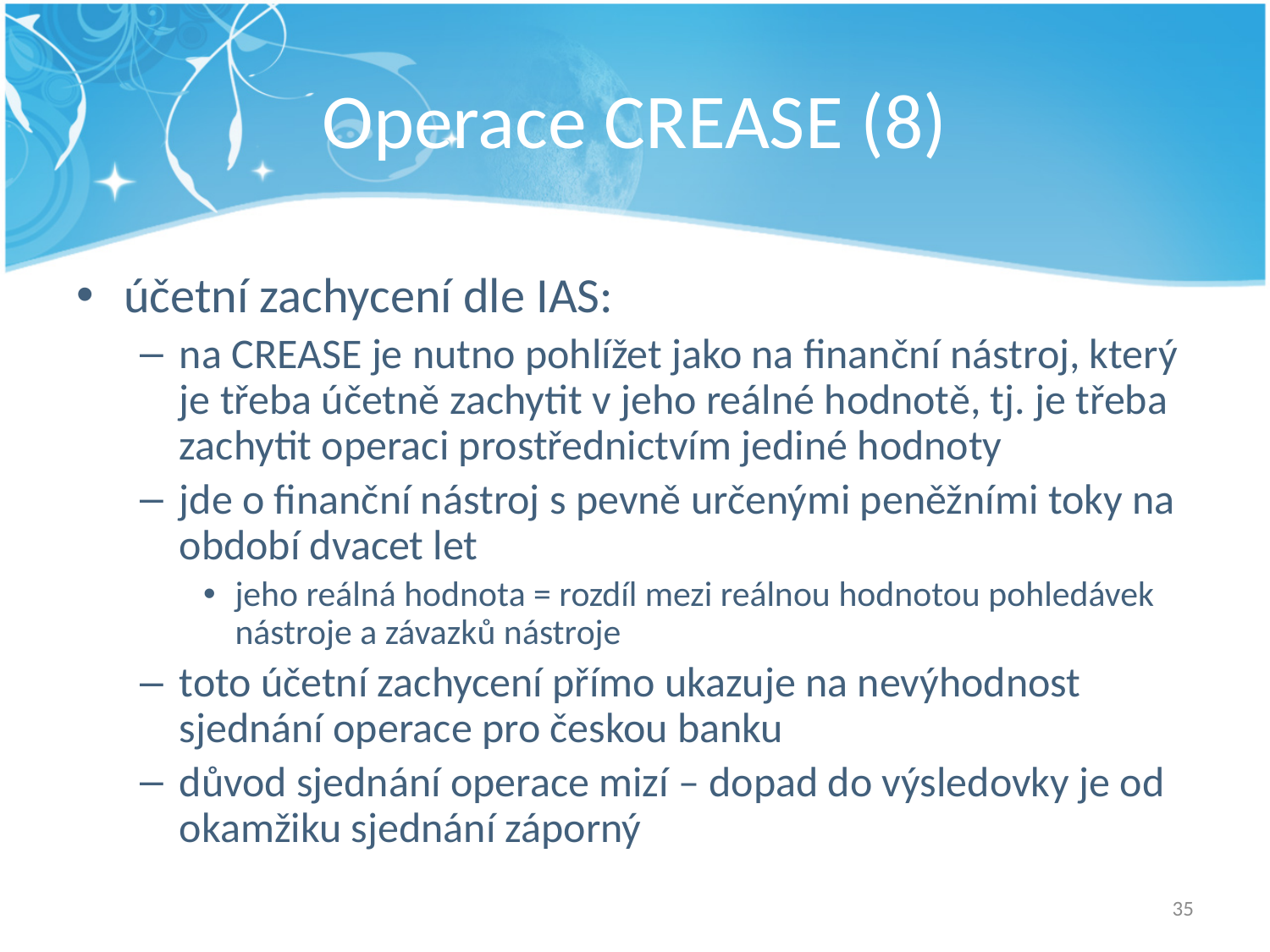

# Operace CREASE (8)
účetní zachycení dle IAS:
na CREASE je nutno pohlížet jako na finanční nástroj, který je třeba účetně zachytit v jeho reálné hodnotě, tj. je třeba zachytit operaci prostřednictvím jediné hodnoty
jde o finanční nástroj s pevně určenými peněžními toky na období dvacet let
jeho reálná hodnota = rozdíl mezi reálnou hodnotou pohledávek nástroje a závazků nástroje
toto účetní zachycení přímo ukazuje na nevýhodnost sjednání operace pro českou banku
důvod sjednání operace mizí – dopad do výsledovky je od okamžiku sjednání záporný
35